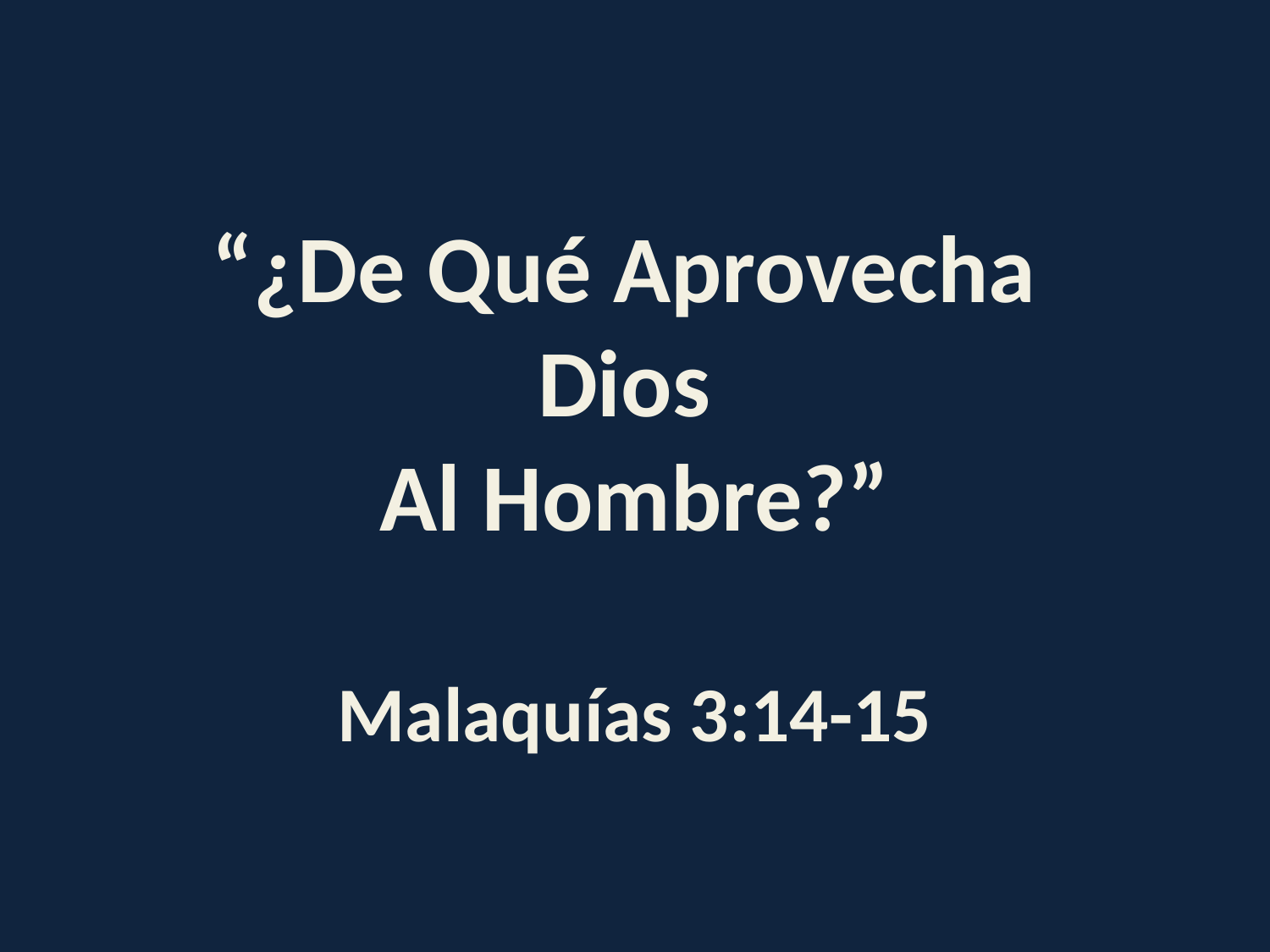

“¿De Qué Aprovecha
Dios
Al Hombre?”
Malaquías 3:14-15